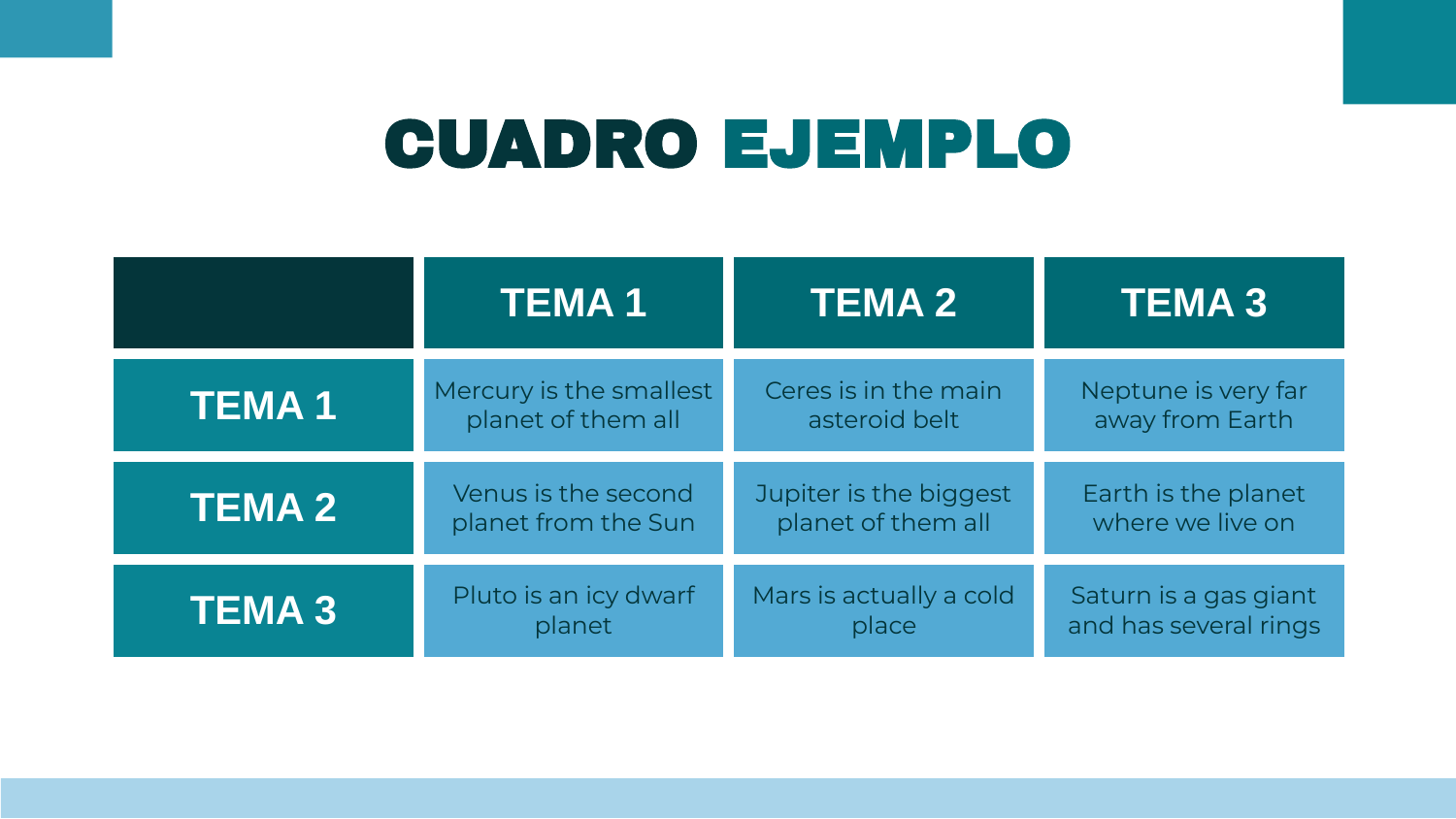

# CUADRO EJEMPLO
|  | TEMA 1 | TEMA 2 | TEMA 3 |
| --- | --- | --- | --- |
| TEMA 1 | Mercury is the smallest planet of them all | Ceres is in the main asteroid belt | Neptune is very far away from Earth |
| TEMA 2 | Venus is the second planet from the Sun | Jupiter is the biggest planet of them all | Earth is the planet where we live on |
| TEMA 3 | Pluto is an icy dwarf planet | Mars is actually a cold place | Saturn is a gas giant and has several rings |